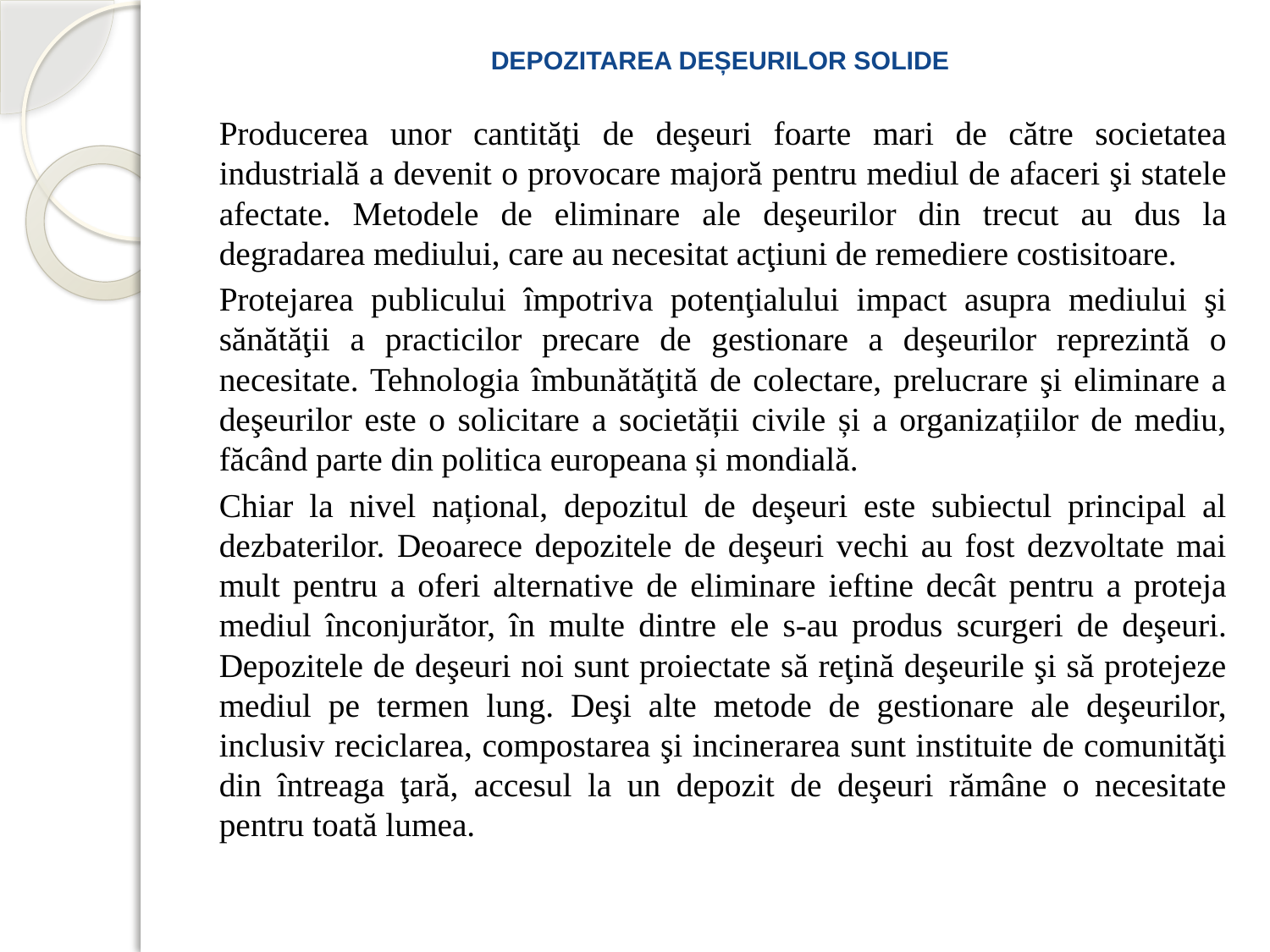

# DEPOZITAREA DEȘEURILOR SOLIDE
		Producerea unor cantităţi de deşeuri foarte mari de către societatea industrială a devenit o provocare majoră pentru mediul de afaceri şi statele afectate. Metodele de eliminare ale deşeurilor din trecut au dus la degradarea mediului, care au necesitat acţiuni de remediere costisitoare.
		Protejarea publicului împotriva potenţialului impact asupra mediului şi sănătăţii a practicilor precare de gestionare a deşeurilor reprezintă o necesitate. Tehnologia îmbunătăţită de colectare, prelucrare şi eliminare a deşeurilor este o solicitare a societății civile și a organizațiilor de mediu, făcând parte din politica europeana și mondială.
		Chiar la nivel național, depozitul de deşeuri este subiectul principal al dezbaterilor. Deoarece depozitele de deşeuri vechi au fost dezvoltate mai mult pentru a oferi alternative de eliminare ieftine decât pentru a proteja mediul înconjurător, în multe dintre ele s-au produs scurgeri de deşeuri. Depozitele de deşeuri noi sunt proiectate să reţină deşeurile şi să protejeze mediul pe termen lung. Deşi alte metode de gestionare ale deşeurilor, inclusiv reciclarea, compostarea şi incinerarea sunt instituite de comunităţi din întreaga ţară, accesul la un depozit de deşeuri rămâne o necesitate pentru toată lumea.